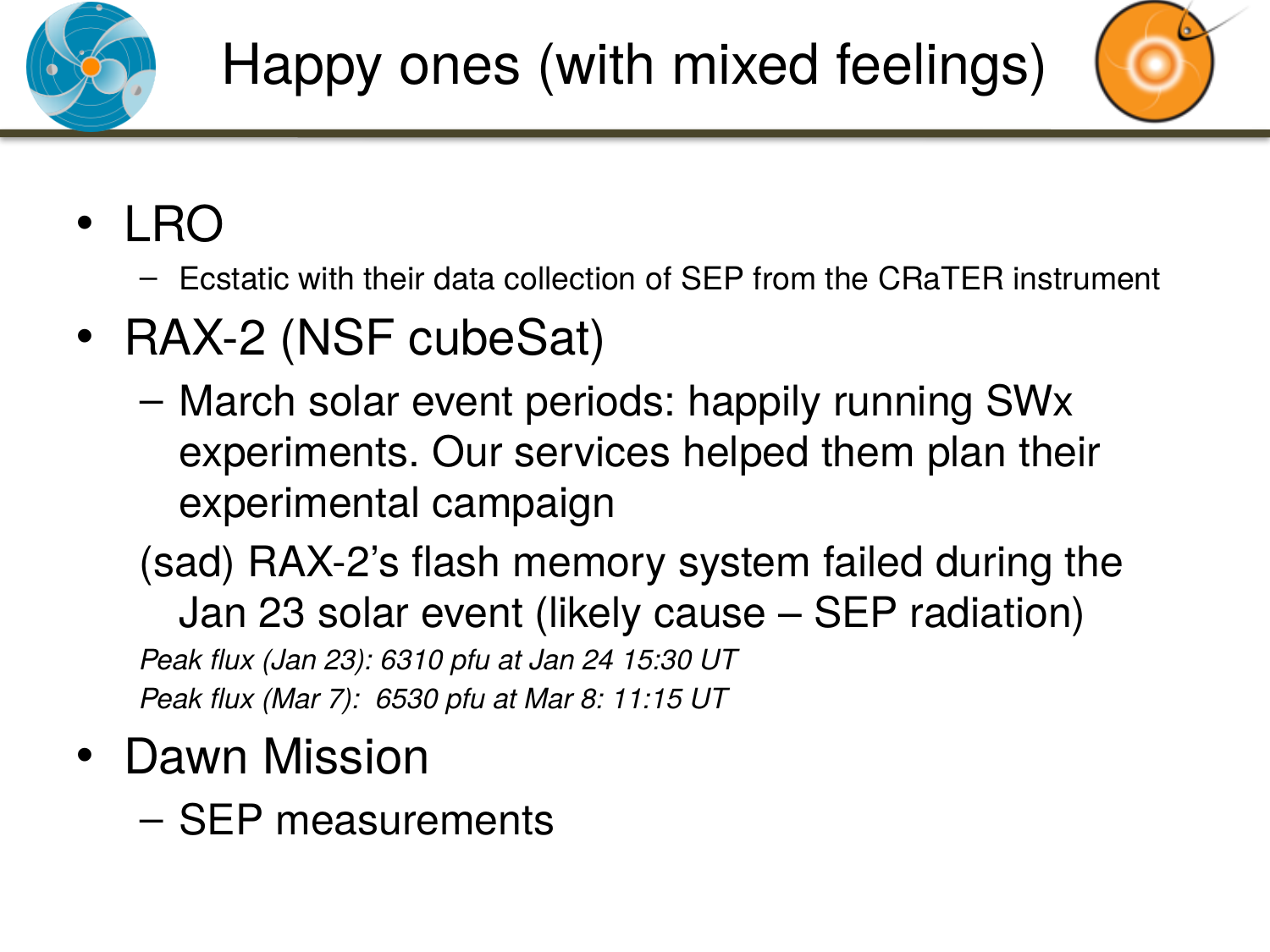

# Happy ones (with mixed feelings)
LRO
Ecstatic with their data collection of SEP from the CRaTER instrument
RAX-2 (NSF cubeSat)
March solar event periods: happily running SWx experiments. Our services helped them plan their experimental campaign
(sad) RAX-2’s flash memory system failed during the Jan 23 solar event (likely cause – SEP radiation)
Peak flux (Jan 23): 6310 pfu at Jan 24 15:30 UT
Peak flux (Mar 7):  6530 pfu at Mar 8: 11:15 UT
Dawn Mission
SEP measurements